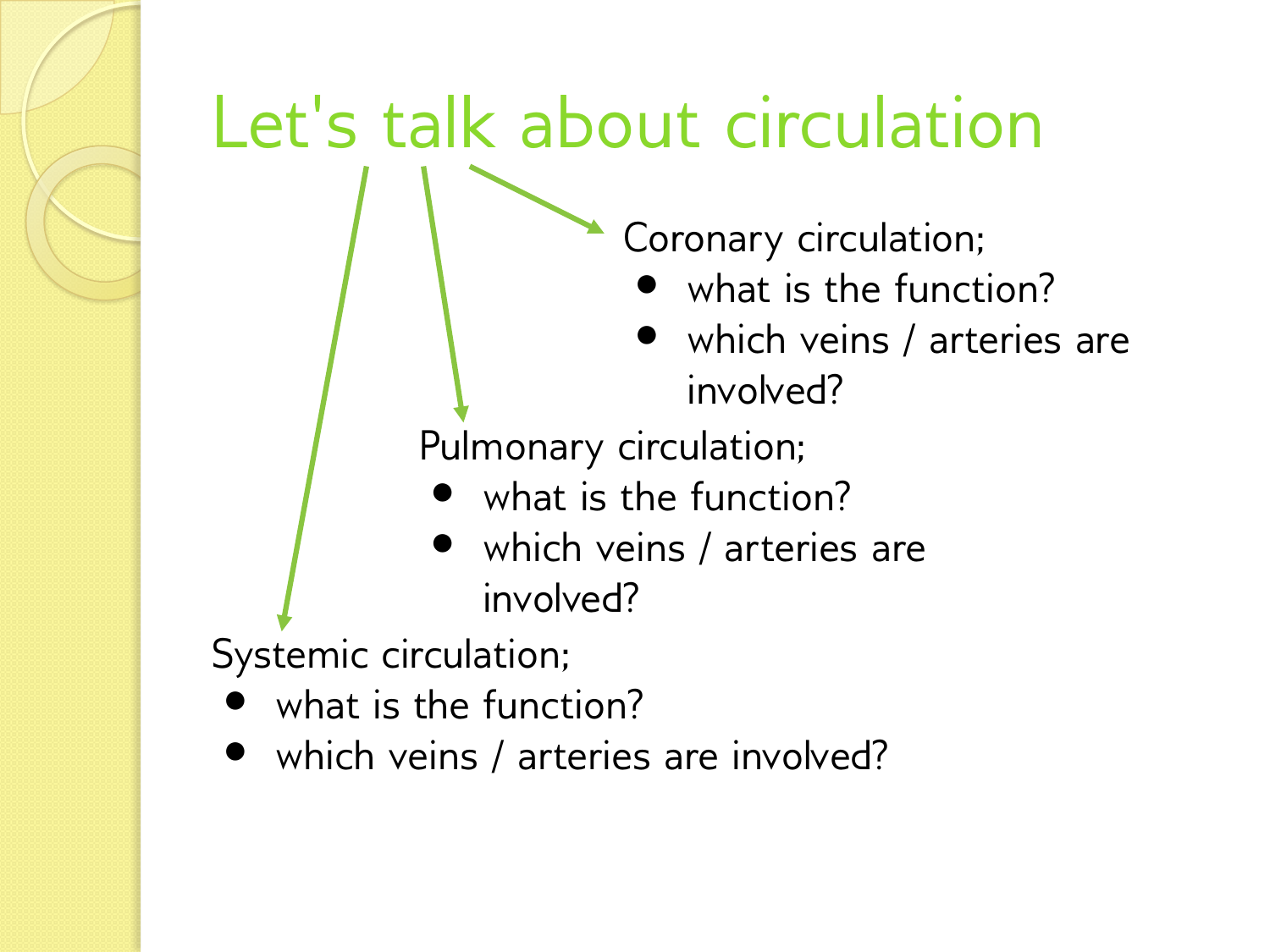

# Let's talk about circulation
Coronary circulation;
what is the function?
which veins / arteries are involved?
Pulmonary circulation;
what is the function?
which veins / arteries are involved?

Systemic circulation;
what is the function?
which veins / arteries are involved?